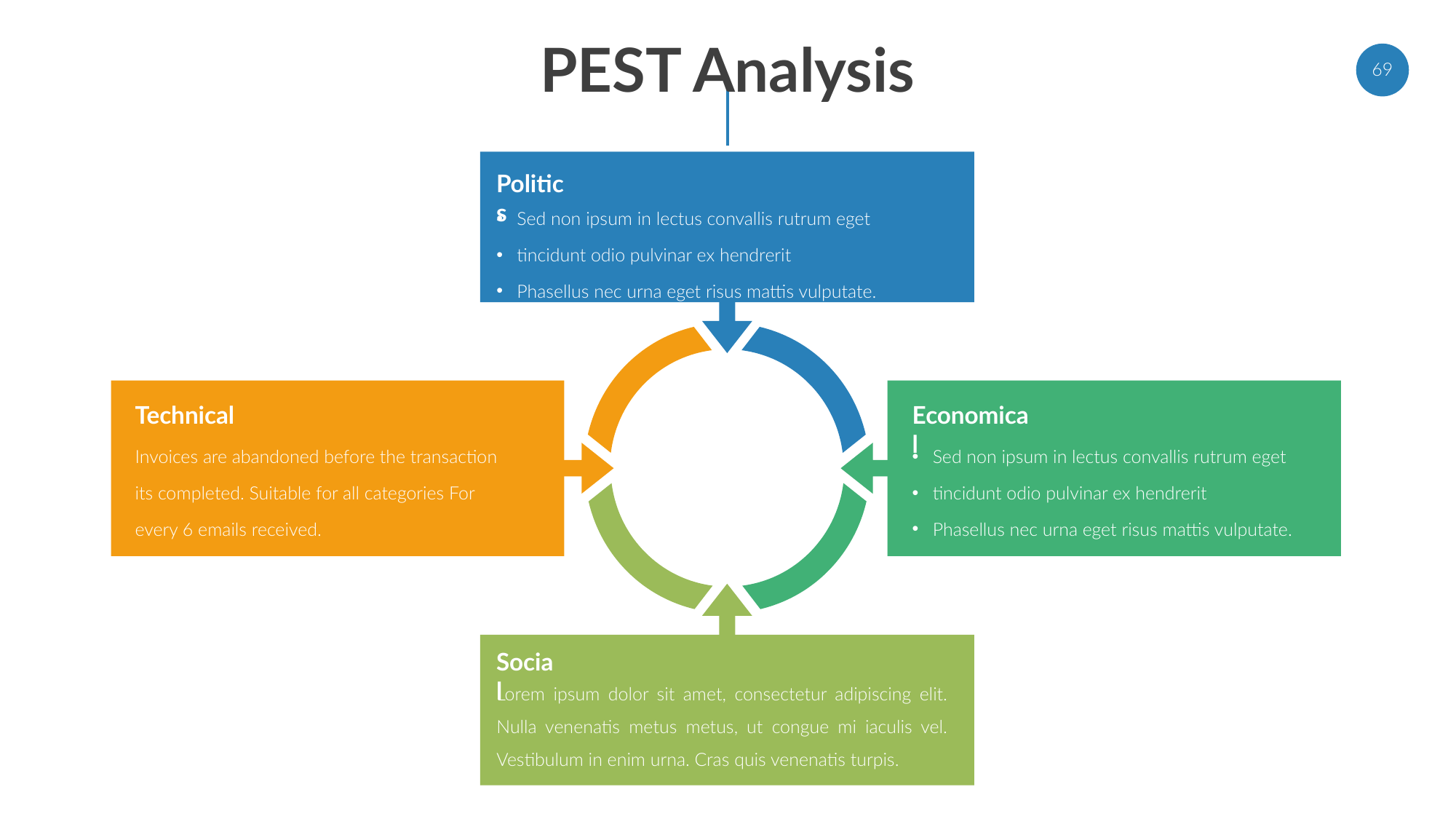

# PEST Analysis
69

Politics
Sed non ipsum in lectus convallis rutrum eget
tincidunt odio pulvinar ex hendrerit
Phasellus nec urna eget risus mattis vulputate.

Technical
Economical
Invoices are abandoned before the transaction its completed. Suitable for all categories For every 6 emails received.
Sed non ipsum in lectus convallis rutrum eget
tincidunt odio pulvinar ex hendrerit
Phasellus nec urna eget risus mattis vulputate.

Social
Lorem ipsum dolor sit amet, consectetur adipiscing elit. Nulla venenatis metus metus, ut congue mi iaculis vel. Vestibulum in enim urna. Cras quis venenatis turpis.